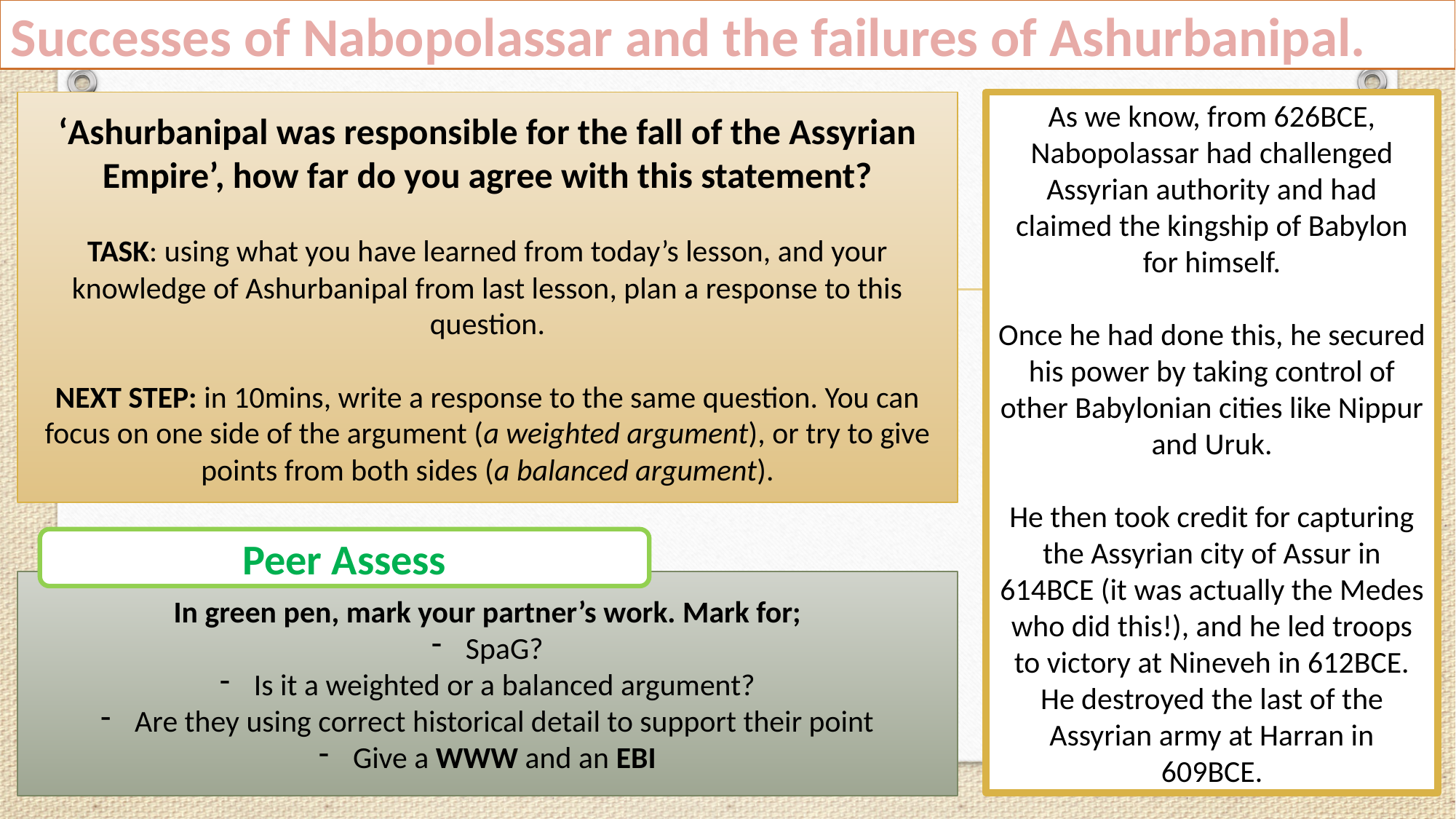

Successes of Nabopolassar and the failures of Ashurbanipal.
‘Ashurbanipal was responsible for the fall of the Assyrian Empire’, how far do you agree with this statement?

TASK: using what you have learned from today’s lesson, and your knowledge of Ashurbanipal from last lesson, plan a response to this question.

NEXT STEP: in 10mins, write a response to the same question. You can focus on one side of the argument (a weighted argument), or try to give points from both sides (a balanced argument).
As we know, from 626BCE, Nabopolassar had challenged Assyrian authority and had claimed the kingship of Babylon for himself.

Once he had done this, he secured his power by taking control of other Babylonian cities like Nippur and Uruk.

He then took credit for capturing the Assyrian city of Assur in 614BCE (it was actually the Medes who did this!), and he led troops to victory at Nineveh in 612BCE. He destroyed the last of the Assyrian army at Harran in 609BCE.
#

Peer Assess
In green pen, mark your partner’s work. Mark for;
SpaG?
Is it a weighted or a balanced argument?
Are they using correct historical detail to support their point
Give a WWW and an EBI